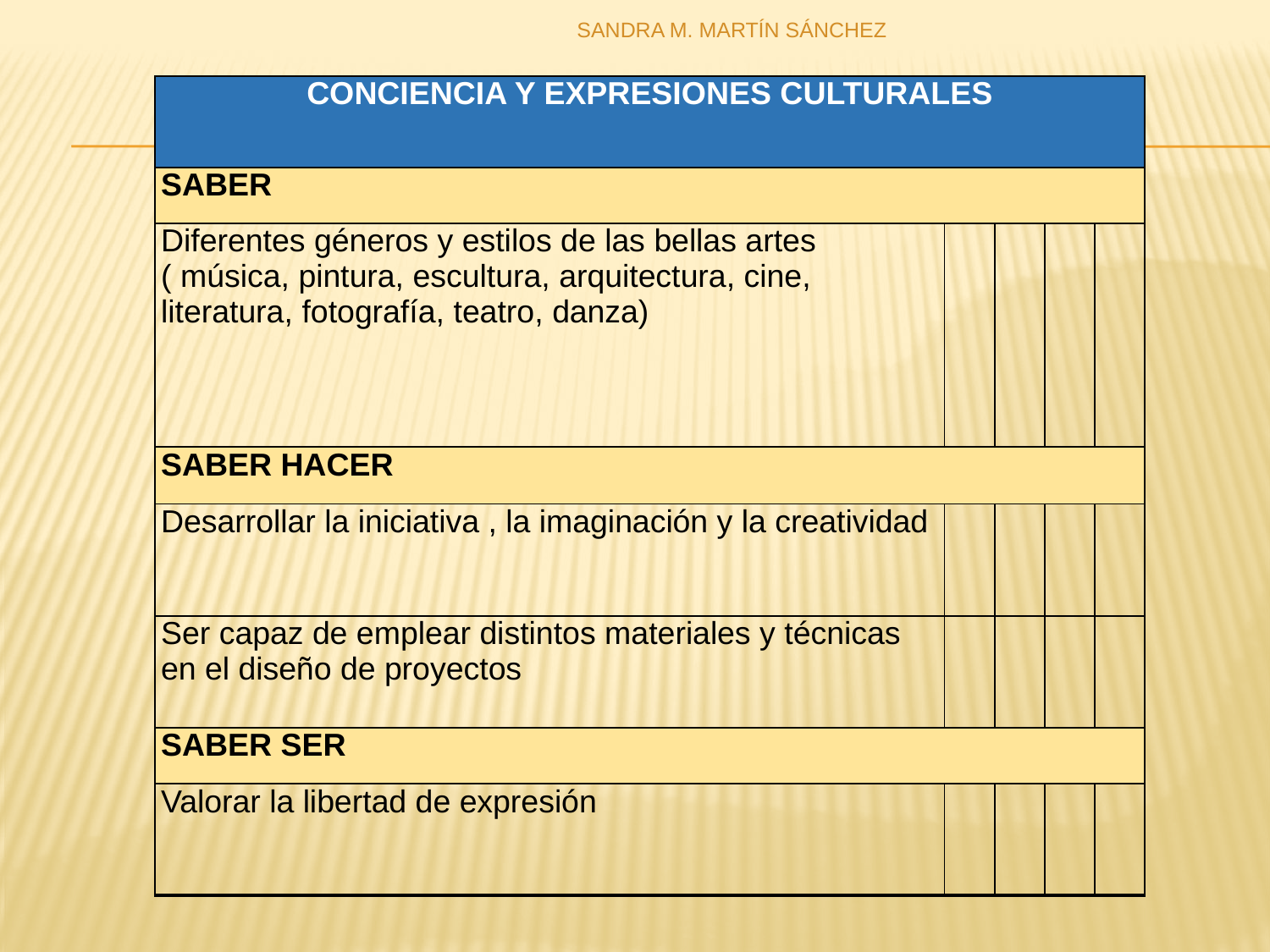

SANDRA M. MARTÍN SÁNCHEZ
| CONCIENCIA Y EXPRESIONES CULTURALES |  |  |  |  |
| --- | --- | --- | --- | --- |
| SABER |  |  |  |  |
| Diferentes géneros y estilos de las bellas artes ( música, pintura, escultura, arquitectura, cine, literatura, fotografía, teatro, danza) |  |  |  |  |
| SABER HACER |  |  |  |  |
| Desarrollar la iniciativa , la imaginación y la creatividad |  |  |  |  |
| Ser capaz de emplear distintos materiales y técnicas en el diseño de proyectos |  |  |  |  |
| SABER SER |  |  |  |  |
| Valorar la libertad de expresión |  |  |  |  |